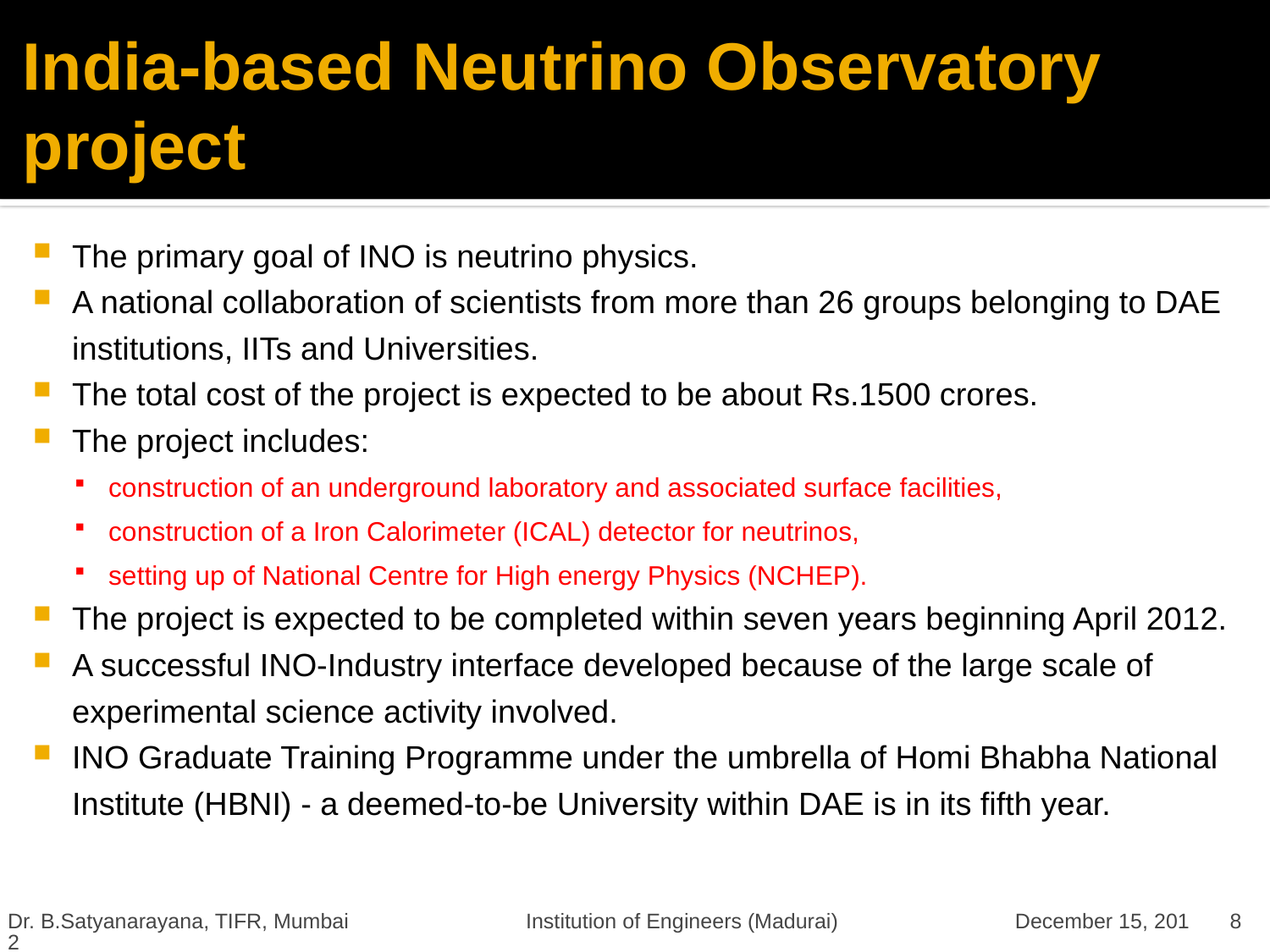

# India-based Neutrino Observatory project
The primary goal of INO is neutrino physics.
A national collaboration of scientists from more than 26 groups belonging to DAE institutions, IITs and Universities.
The total cost of the project is expected to be about Rs.1500 crores.
The project includes:
construction of an underground laboratory and associated surface facilities,
construction of a Iron Calorimeter (ICAL) detector for neutrinos,
setting up of National Centre for High energy Physics (NCHEP).
The project is expected to be completed within seven years beginning April 2012.
A successful INO-Industry interface developed because of the large scale of experimental science activity involved.
INO Graduate Training Programme under the umbrella of Homi Bhabha National Institute (HBNI) - a deemed-to-be University within DAE is in its fifth year.
Dr. B.Satyanarayana, TIFR, Mumbai                              Institution of Engineers (Madurai)                              December 15, 2012
8